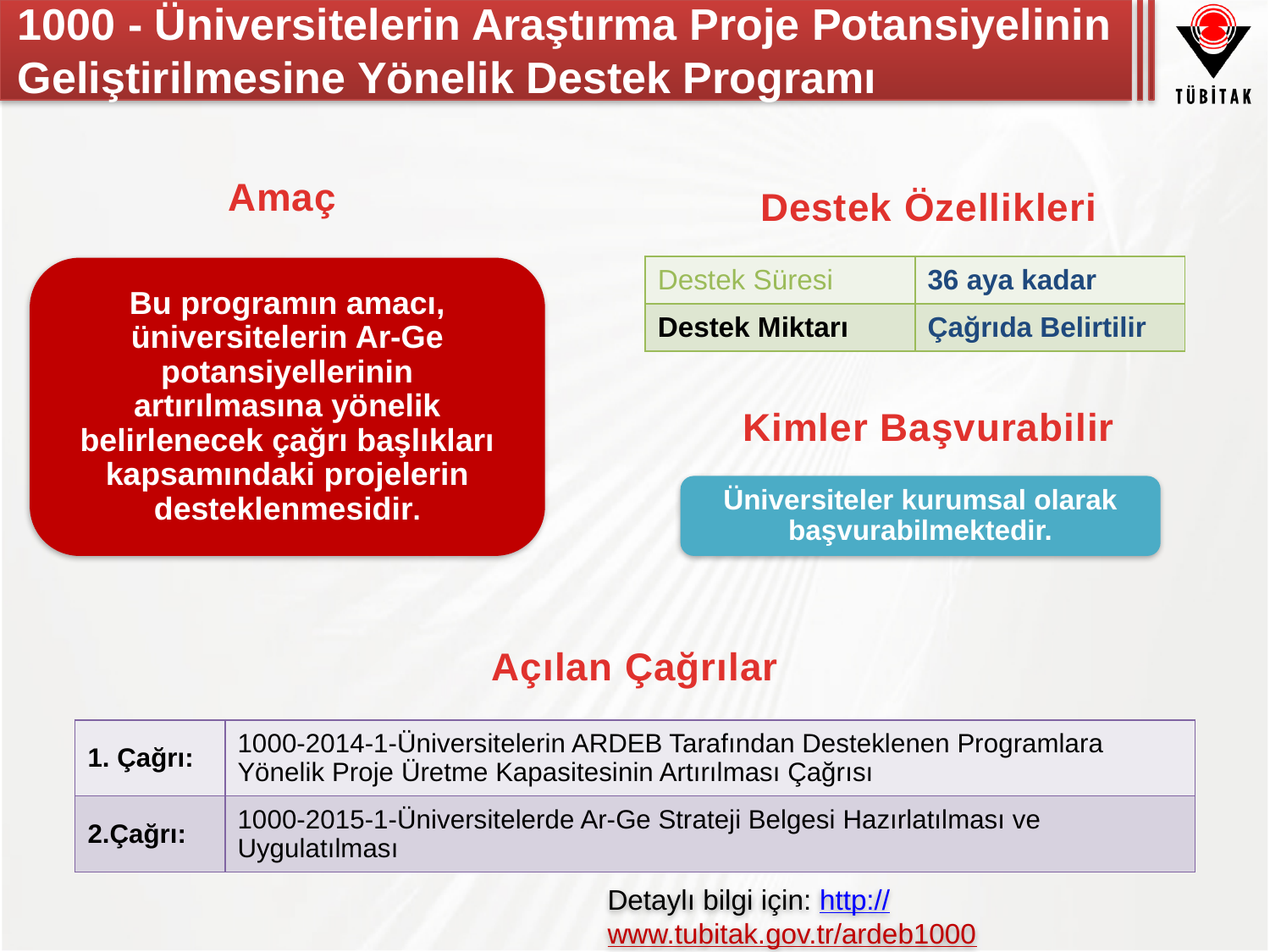

# 1000 - Üniversitelerin Araştırma Proje Potansiyelinin Geliştirilmesine Yönelik Destek Programı
Amaç
Destek Özellikleri
| Destek Süresi | 36 aya kadar |
| --- | --- |
| Destek Miktarı | Çağrıda Belirtilir |
Bu programın amacı, üniversitelerin Ar-Ge potansiyellerinin artırılmasına yönelik belirlenecek çağrı başlıkları kapsamındaki projelerin desteklenmesidir.
Kimler Başvurabilir
Üniversiteler kurumsal olarak başvurabilmektedir.
Açılan Çağrılar
| 1. Çağrı: | 1000-2014-1-Üniversitelerin ARDEB Tarafından Desteklenen Programlara Yönelik Proje Üretme Kapasitesinin Artırılması Çağrısı |
| --- | --- |
| 2.Çağrı: | 1000-2015-1-Üniversitelerde Ar-Ge Strateji Belgesi Hazırlatılması ve Uygulatılması |
Detaylı bilgi için: http://www.tubitak.gov.tr/ardeb1000